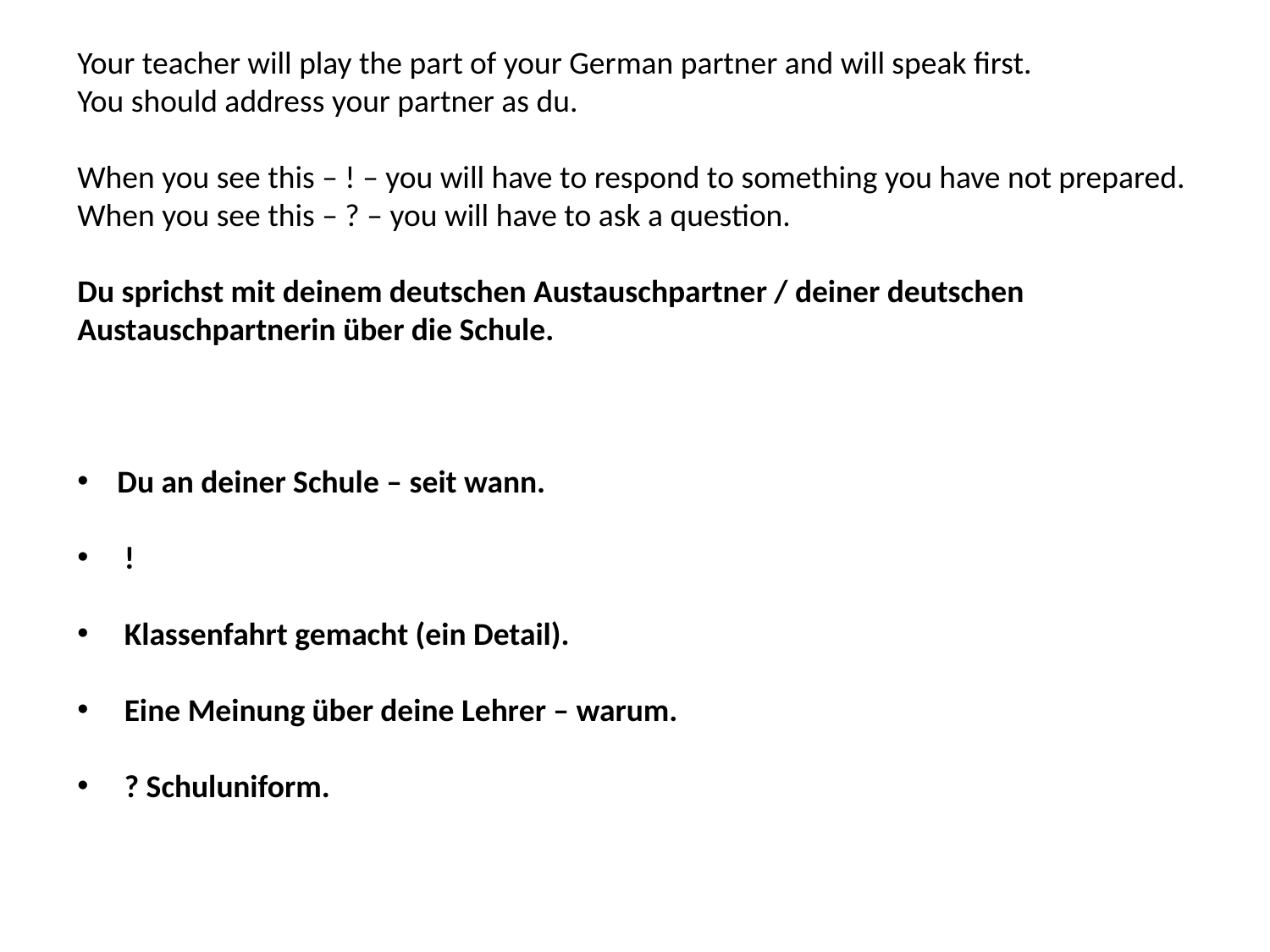

Your teacher will play the part of your German partner and will speak first.
You should address your partner as du.

When you see this – ! – you will have to respond to something you have not prepared.
When you see this – ? – you will have to ask a question.

Du sprichst mit deinem deutschen Austauschpartner / deiner deutschen Austauschpartnerin über die Schule.

Du an deiner Schule – seit wann.

 !

 Klassenfahrt gemacht (ein Detail).

 Eine Meinung über deine Lehrer – warum.

 ? Schuluniform.